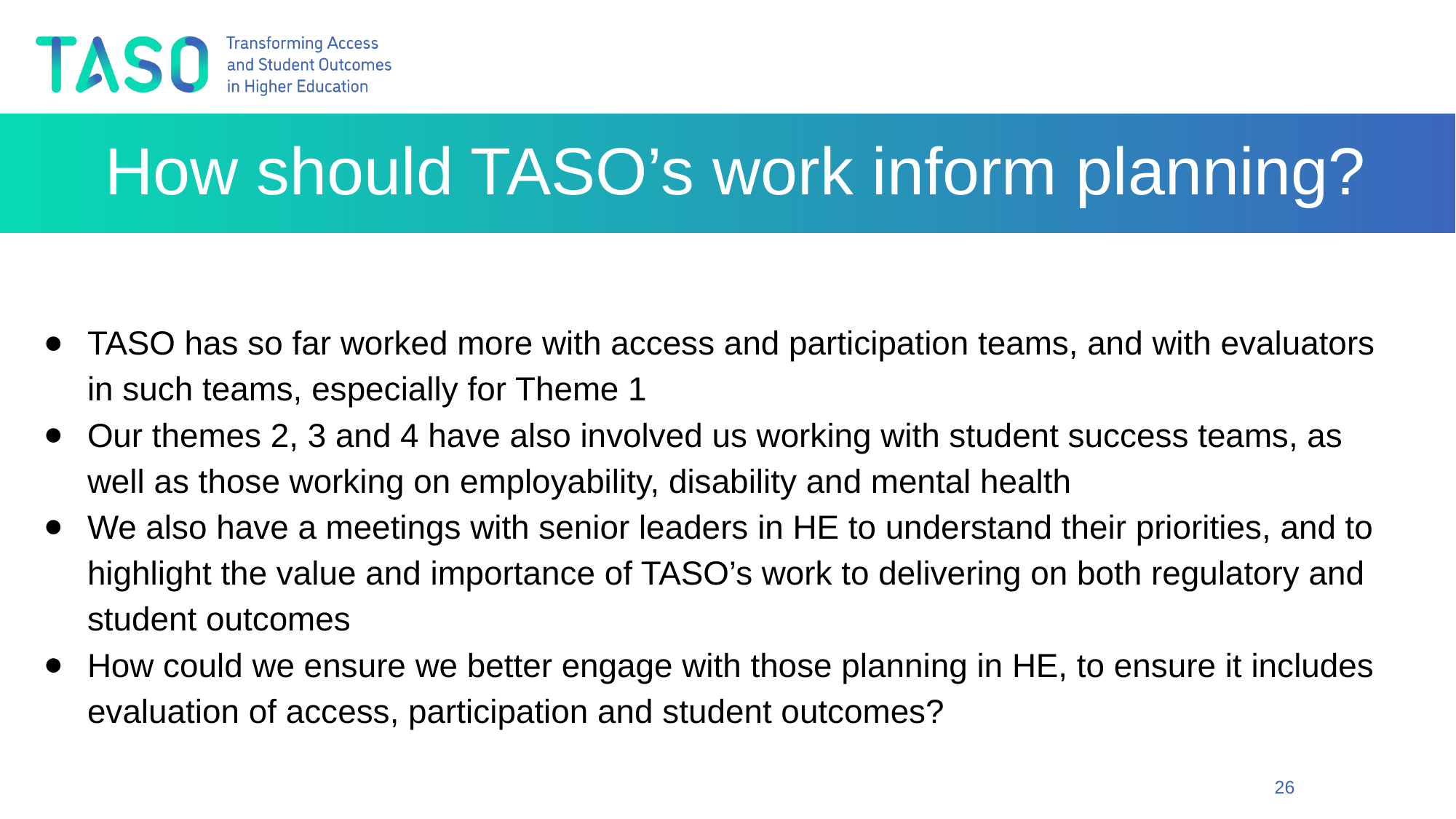

# How should TASO’s work inform planning?
TASO has so far worked more with access and participation teams, and with evaluators in such teams, especially for Theme 1
Our themes 2, 3 and 4 have also involved us working with student success teams, as well as those working on employability, disability and mental health
We also have a meetings with senior leaders in HE to understand their priorities, and to highlight the value and importance of TASO’s work to delivering on both regulatory and student outcomes
How could we ensure we better engage with those planning in HE, to ensure it includes evaluation of access, participation and student outcomes?

26